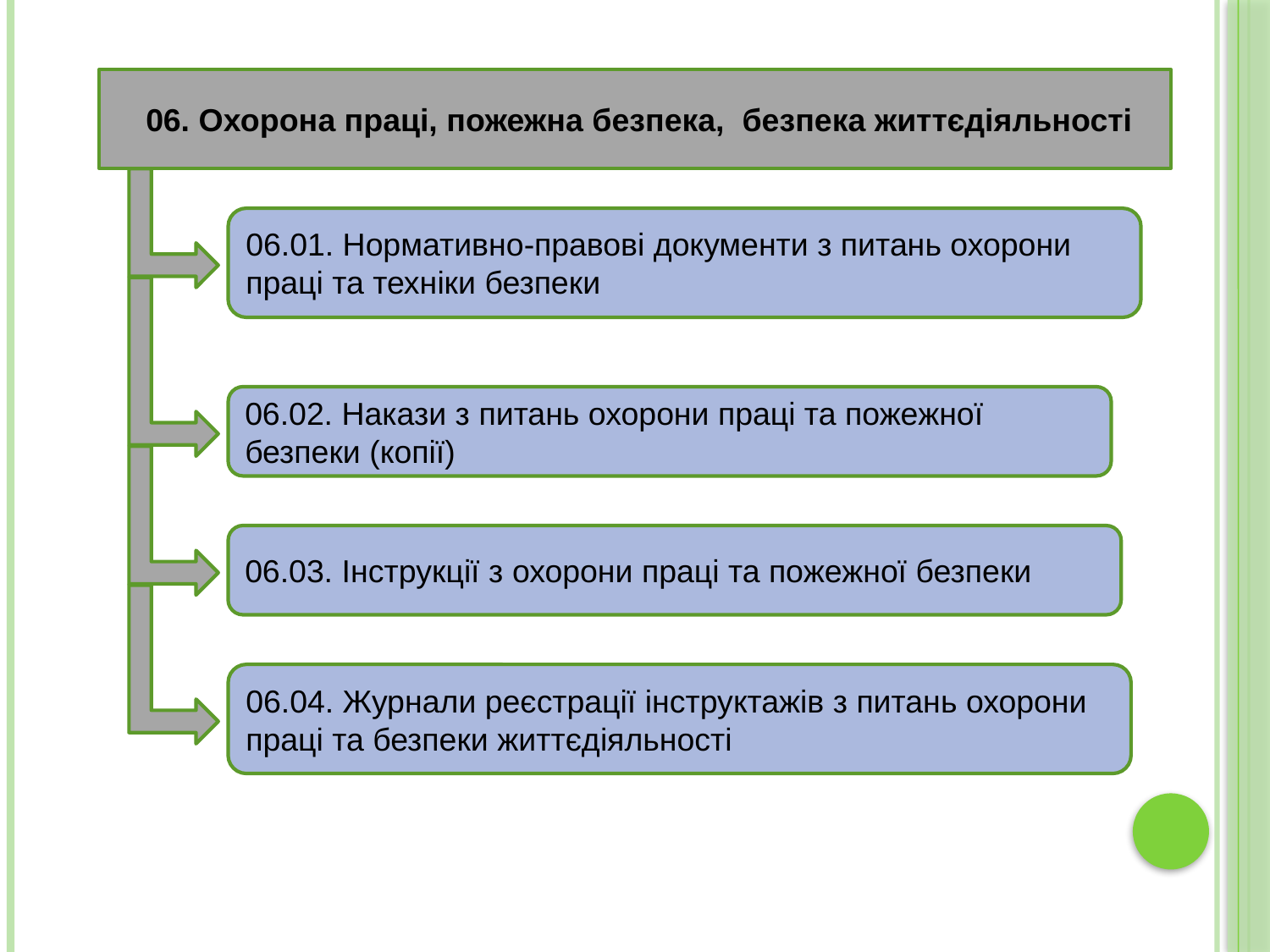

06. Охорона праці, пожежна безпека,  безпека життєдіяльності

06.01. Нормативно-правові документи з питань охорони праці та техніки безпеки

06.02. Накази з питань охорони праці та пожежної безпеки (копії)

06.03. Інструкції з охорони праці та пожежної безпеки

06.04. Журнали реєстрації інструктажів з питань охорони праці та безпеки життєдіяльності